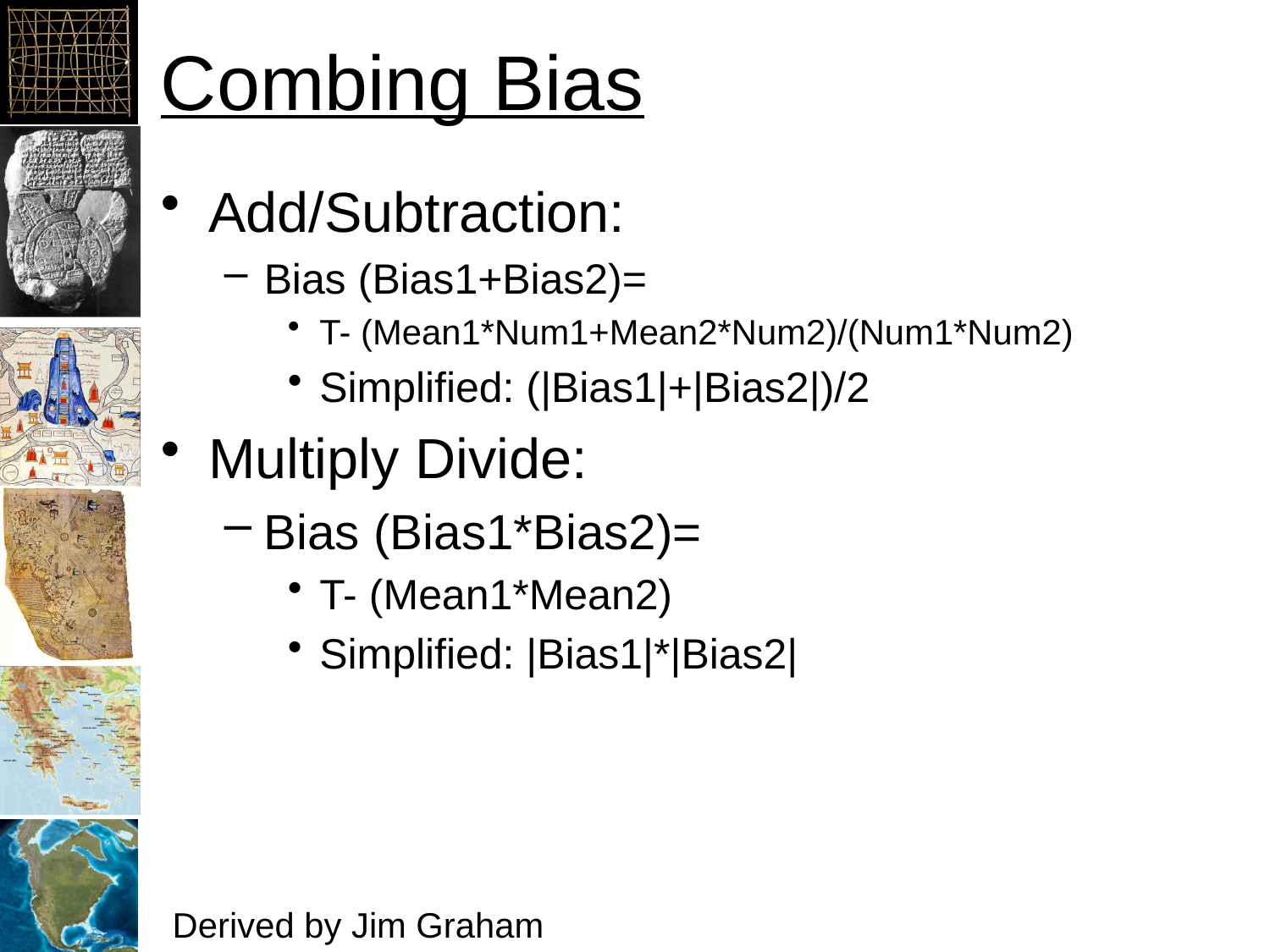

Combing Bias
Add/Subtraction:
Bias (Bias1+Bias2)=
T- (Mean1*Num1+Mean2*Num2)/(Num1*Num2)
Simplified: (|Bias1|+|Bias2|)/2
Multiply Divide:
Bias (Bias1*Bias2)=
T- (Mean1*Mean2)
Simplified: |Bias1|*|Bias2|

Derived by Jim Graham